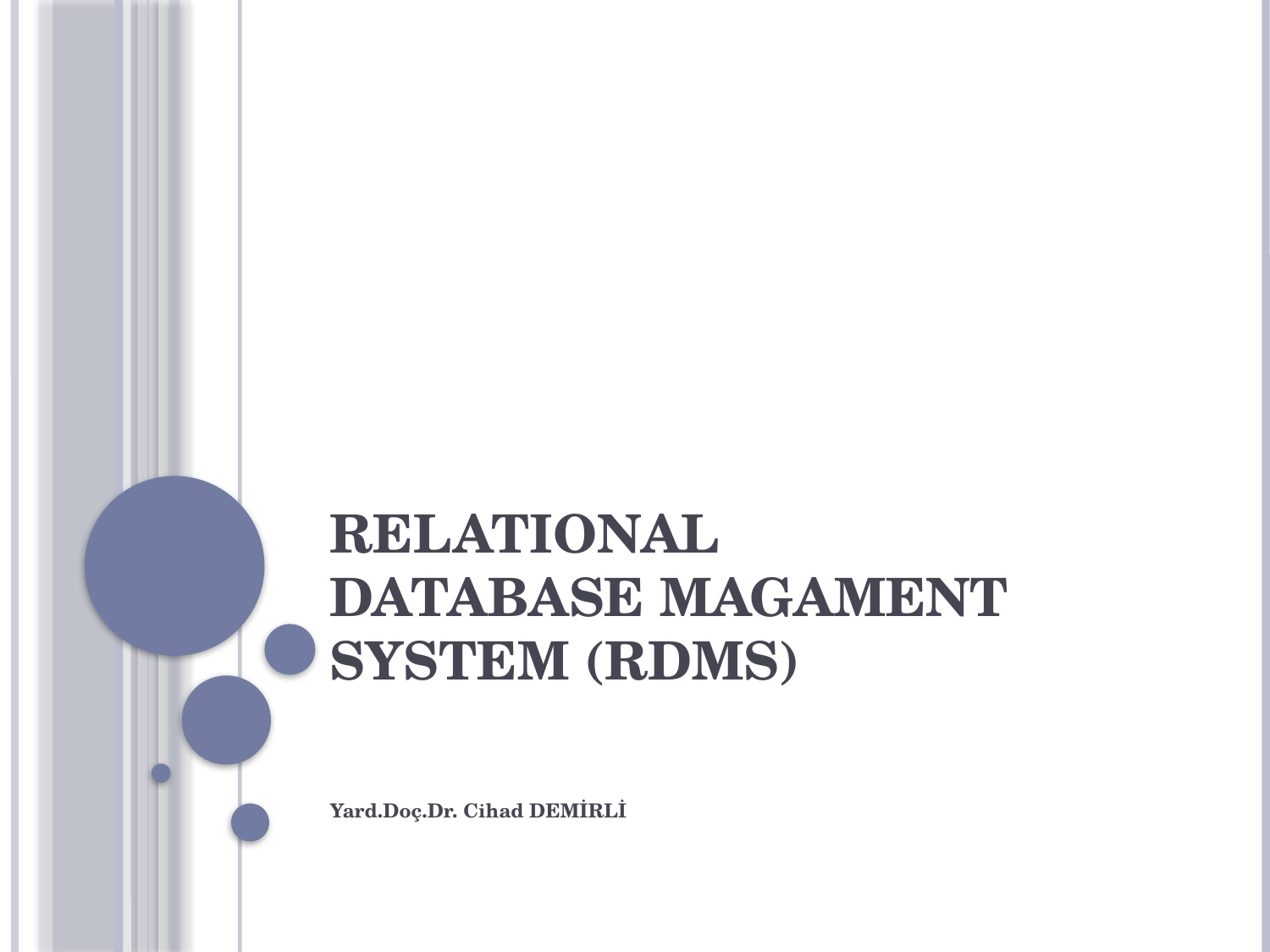

# RELATIONAL DATABASE MAGAMENT SYSTEM (RDMS)

Yard.Doç.Dr. Cihad DEMİRLİ